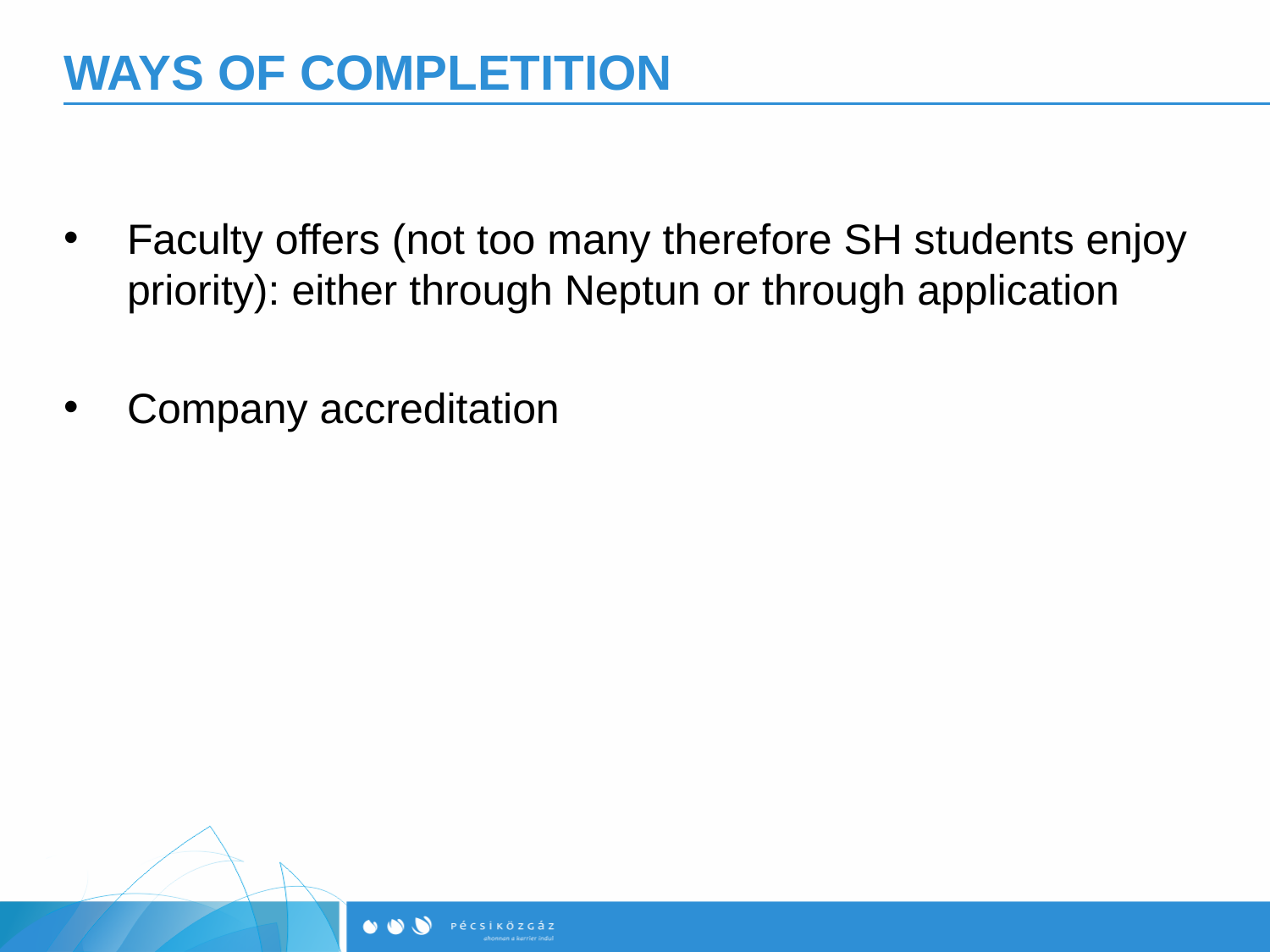

# WAYS OF COMPLETITION
Faculty offers (not too many therefore SH students enjoy priority): either through Neptun or through application

Company accreditation